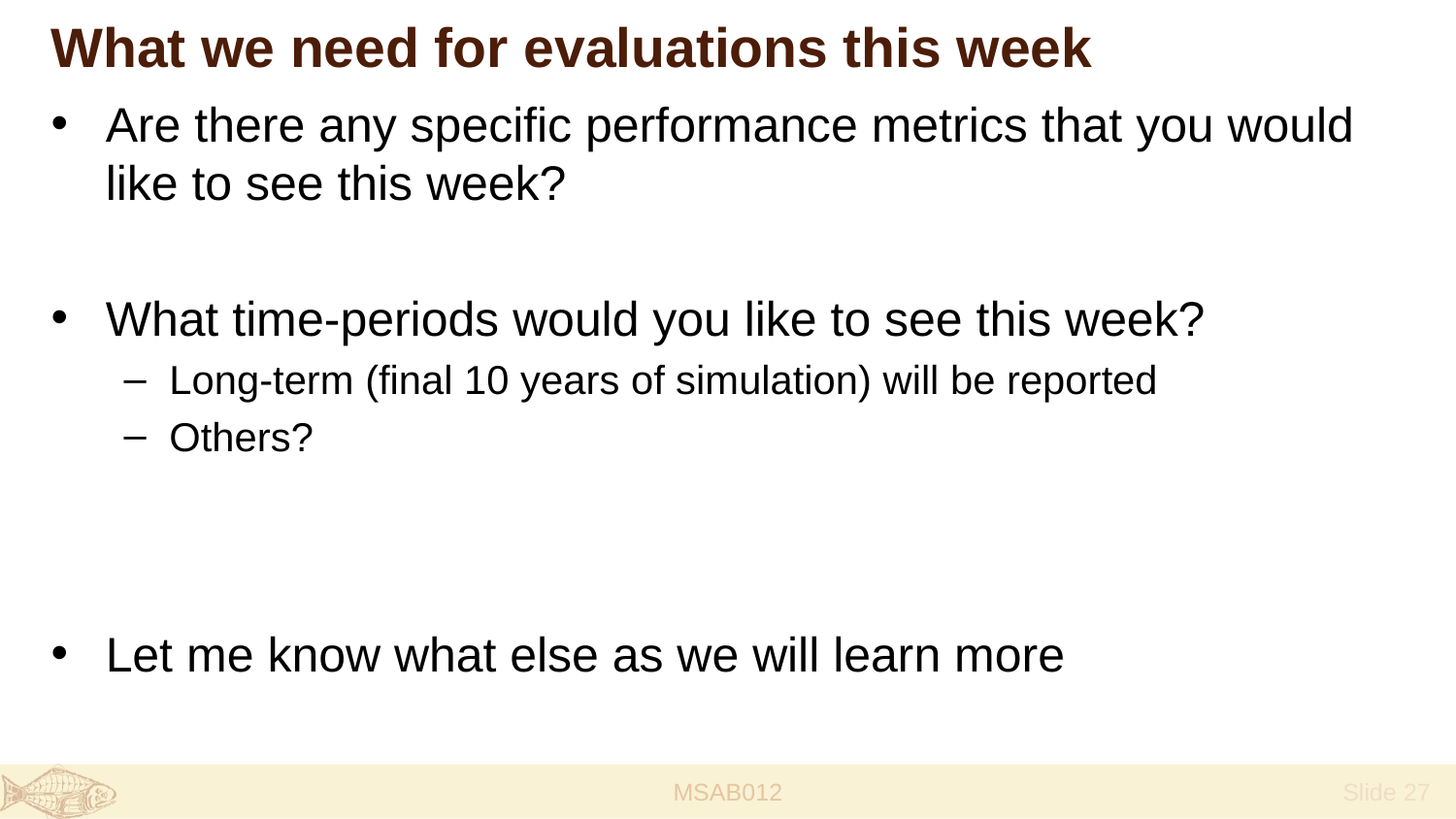

# What we need for evaluations this week
Are there any specific performance metrics that you would like to see this week?

What time-periods would you like to see this week?
Long-term (final 10 years of simulation) will be reported
Others?

Let me know what else as we will learn more
MSAB012
 Slide 27